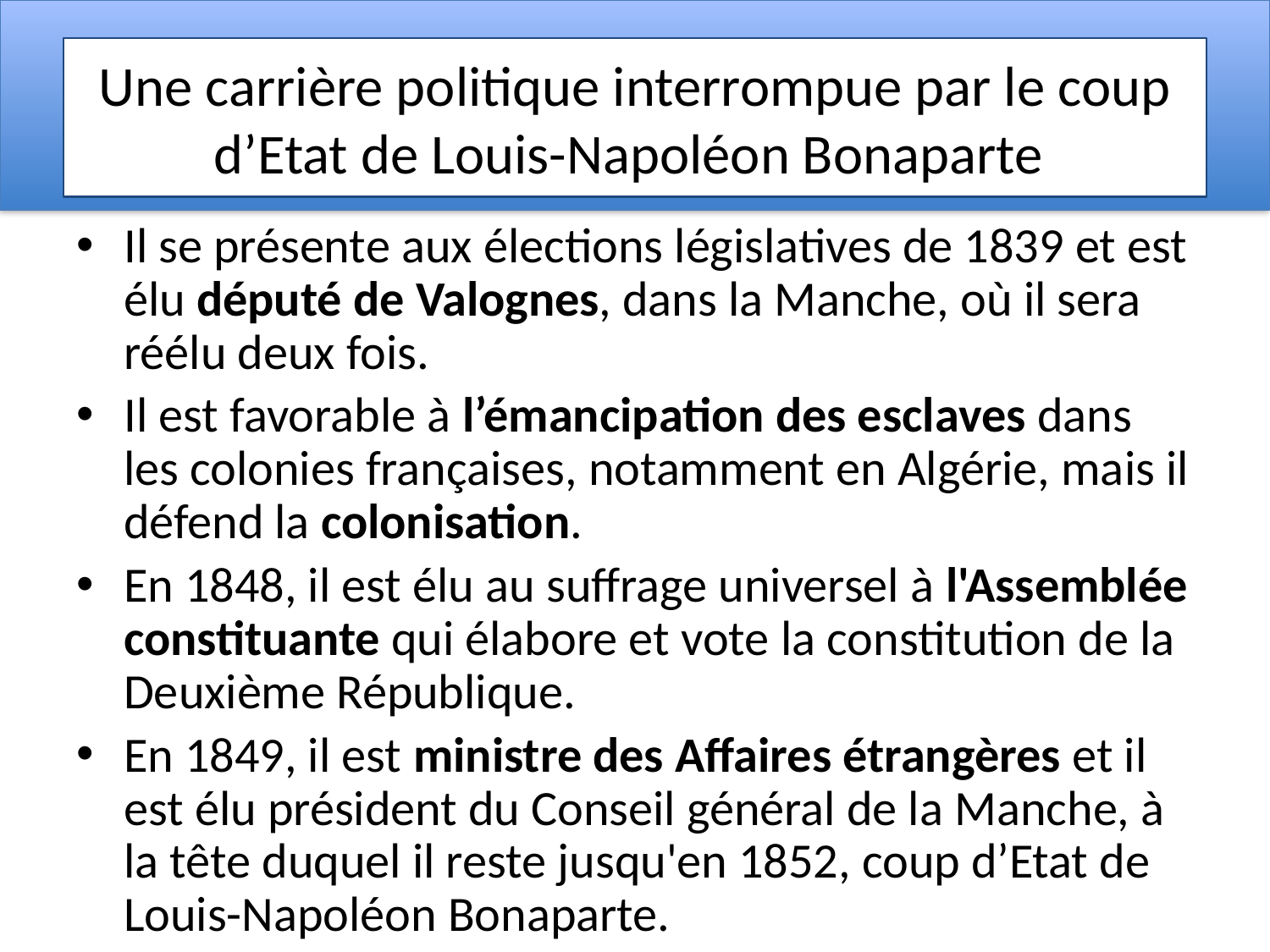

# Une carrière politique interrompue par le coup d’Etat de Louis-Napoléon Bonaparte
Il se présente aux élections législatives de 1839 et est élu député de Valognes, dans la Manche, où il sera réélu deux fois.
Il est favorable à l’émancipation des esclaves dans les colonies françaises, notamment en Algérie, mais il défend la colonisation.
En 1848, il est élu au suffrage universel à l'Assemblée constituante qui élabore et vote la constitution de la Deuxième République.
En 1849, il est ministre des Affaires étrangères et il est élu président du Conseil général de la Manche, à la tête duquel il reste jusqu'en 1852, coup d’Etat de Louis-Napoléon Bonaparte.